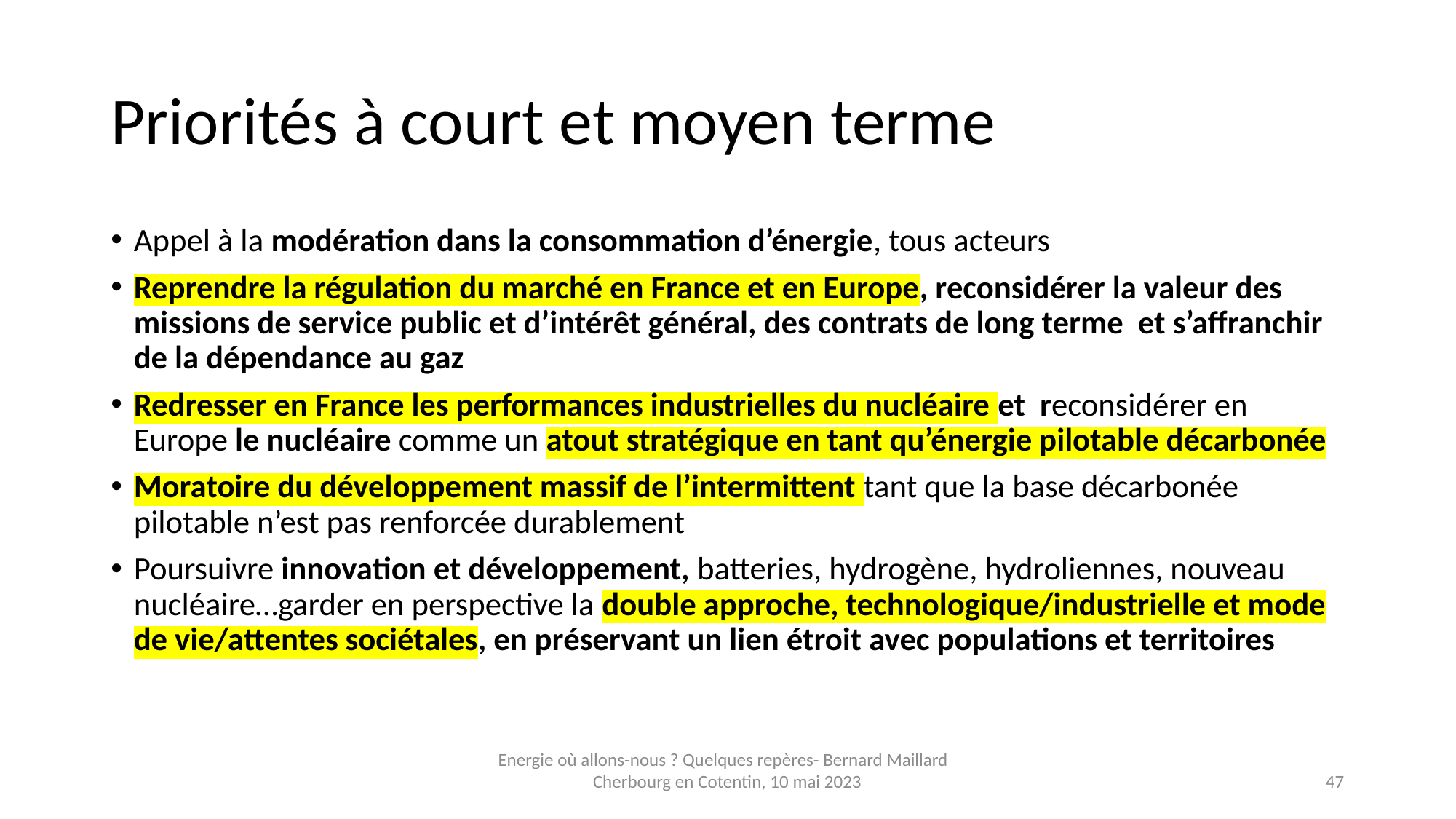

# Priorités à court et moyen terme
Appel à la modération dans la consommation d’énergie, tous acteurs
Reprendre la régulation du marché en France et en Europe, reconsidérer la valeur des missions de service public et d’intérêt général, des contrats de long terme  et s’affranchir de la dépendance au gaz
Redresser en France les performances industrielles du nucléaire et  reconsidérer en Europe le nucléaire comme un atout stratégique en tant qu’énergie pilotable décarbonée
Moratoire du développement massif de l’intermittent tant que la base décarbonée pilotable n’est pas renforcée durablement
Poursuivre innovation et développement, batteries, hydrogène, hydroliennes, nouveau nucléaire…garder en perspective la double approche, technologique/industrielle et mode de vie/attentes sociétales, en préservant un lien étroit avec populations et territoires

Energie où allons-nous ? Quelques repères- Bernard Maillard   Cherbourg en Cotentin, 10 mai 2023

47